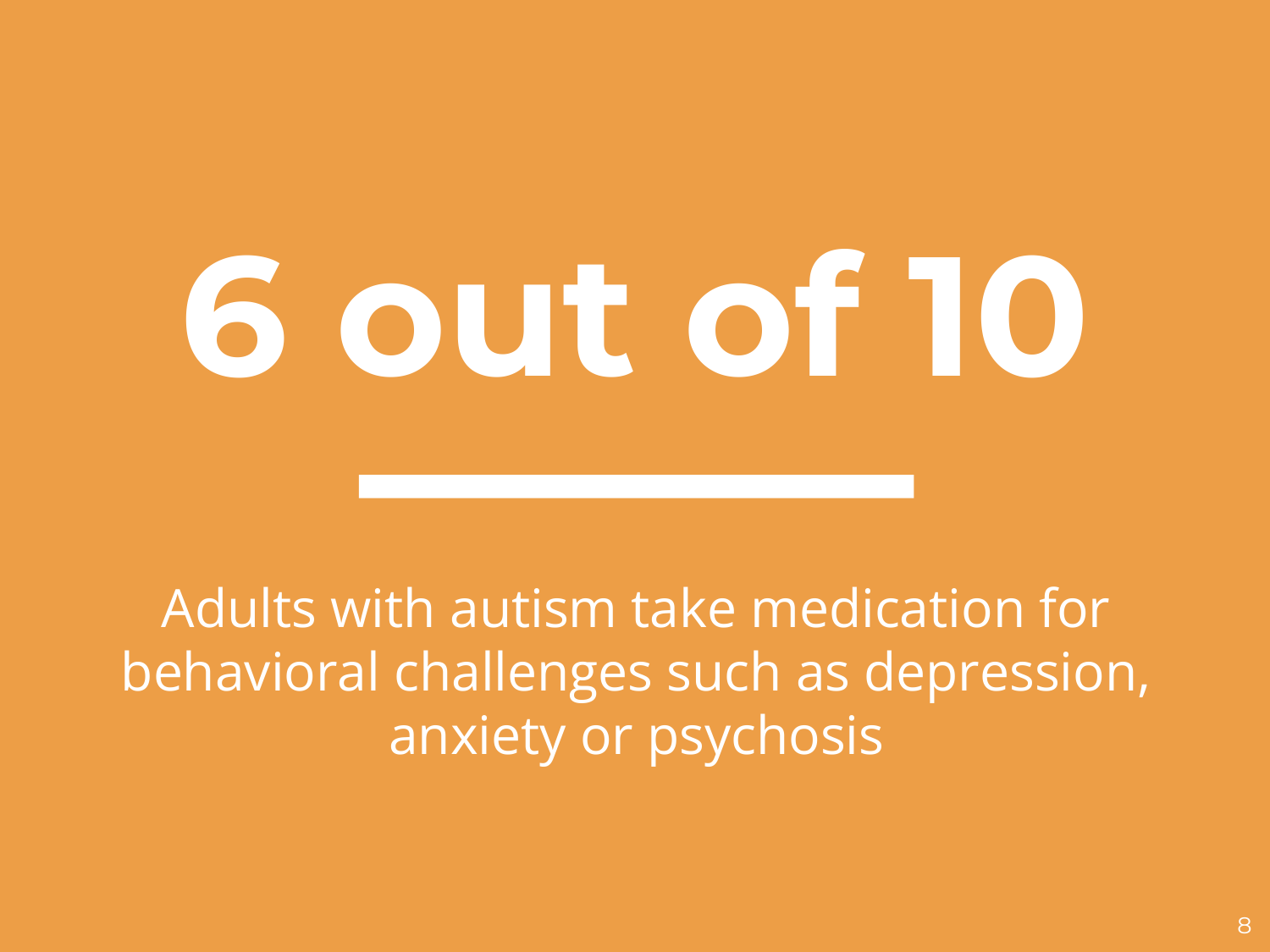

6 out of 10

Adults with autism take medication for behavioral challenges such as depression, anxiety or psychosis
8